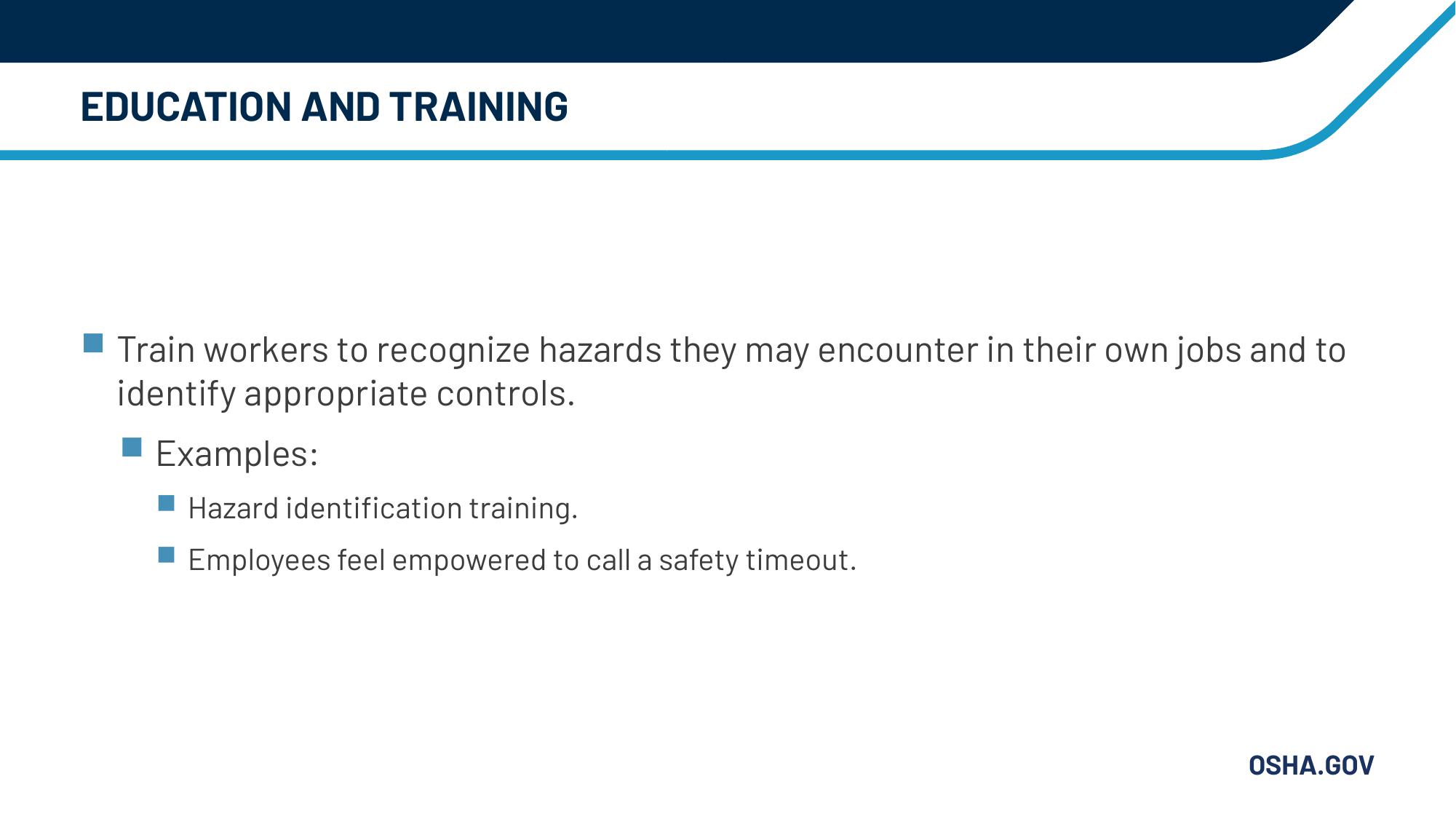

# EDUCATION AND TRAINING
Train workers to recognize hazards they may encounter in their own jobs and to identify appropriate controls.
Examples:
Hazard identification training.
Employees feel empowered to call a safety timeout.